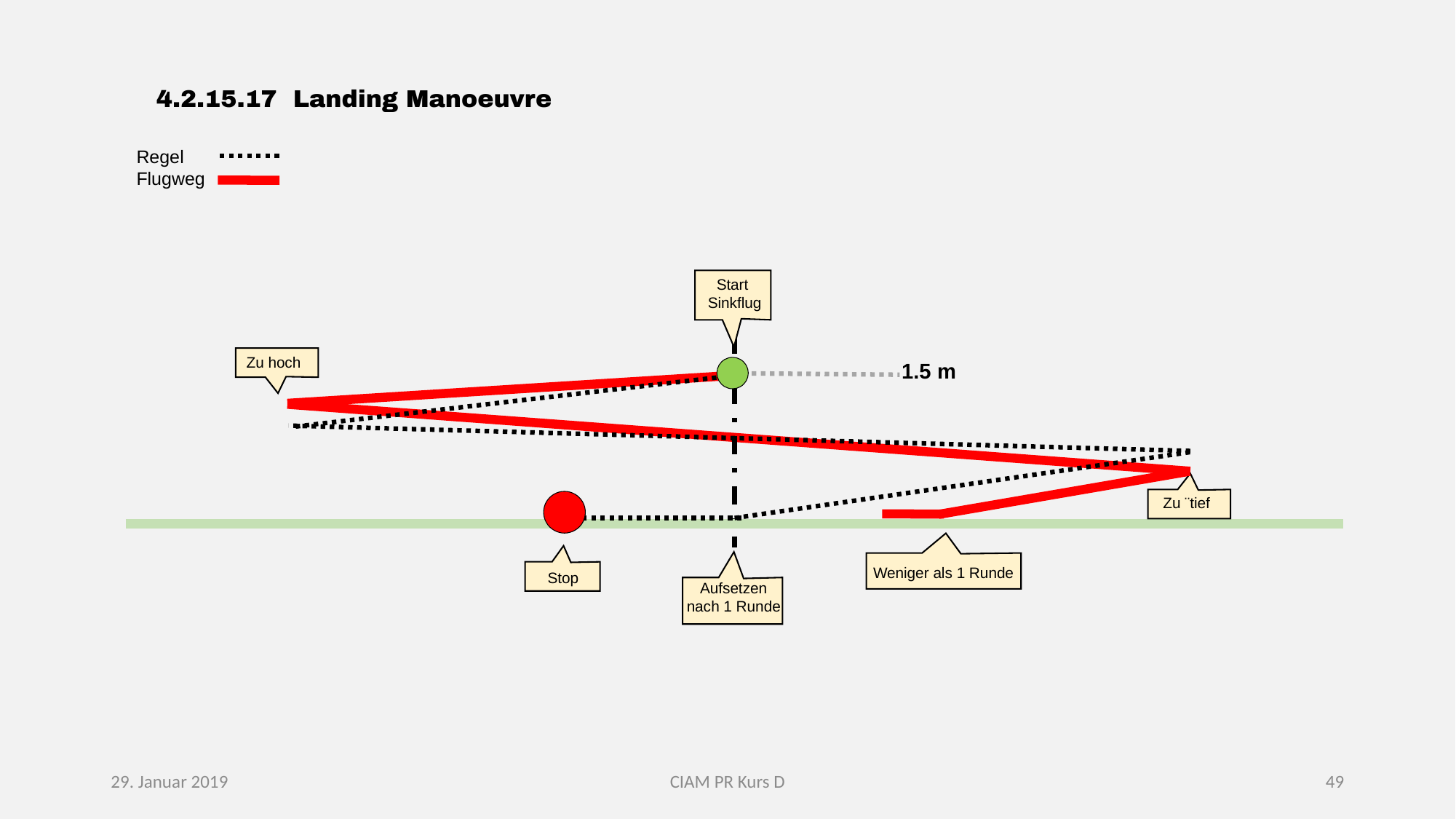

4.2.15.17  Landing Manoeuvre
Regel
Flugweg
Start
Sinkflug

Zu hoch

1.5 m

Zu ¨tief

Weniger als 1 Runde

Stop

Aufsetzen nach 1 Runde
29. Januar 2019
CIAM PR Kurs D
49